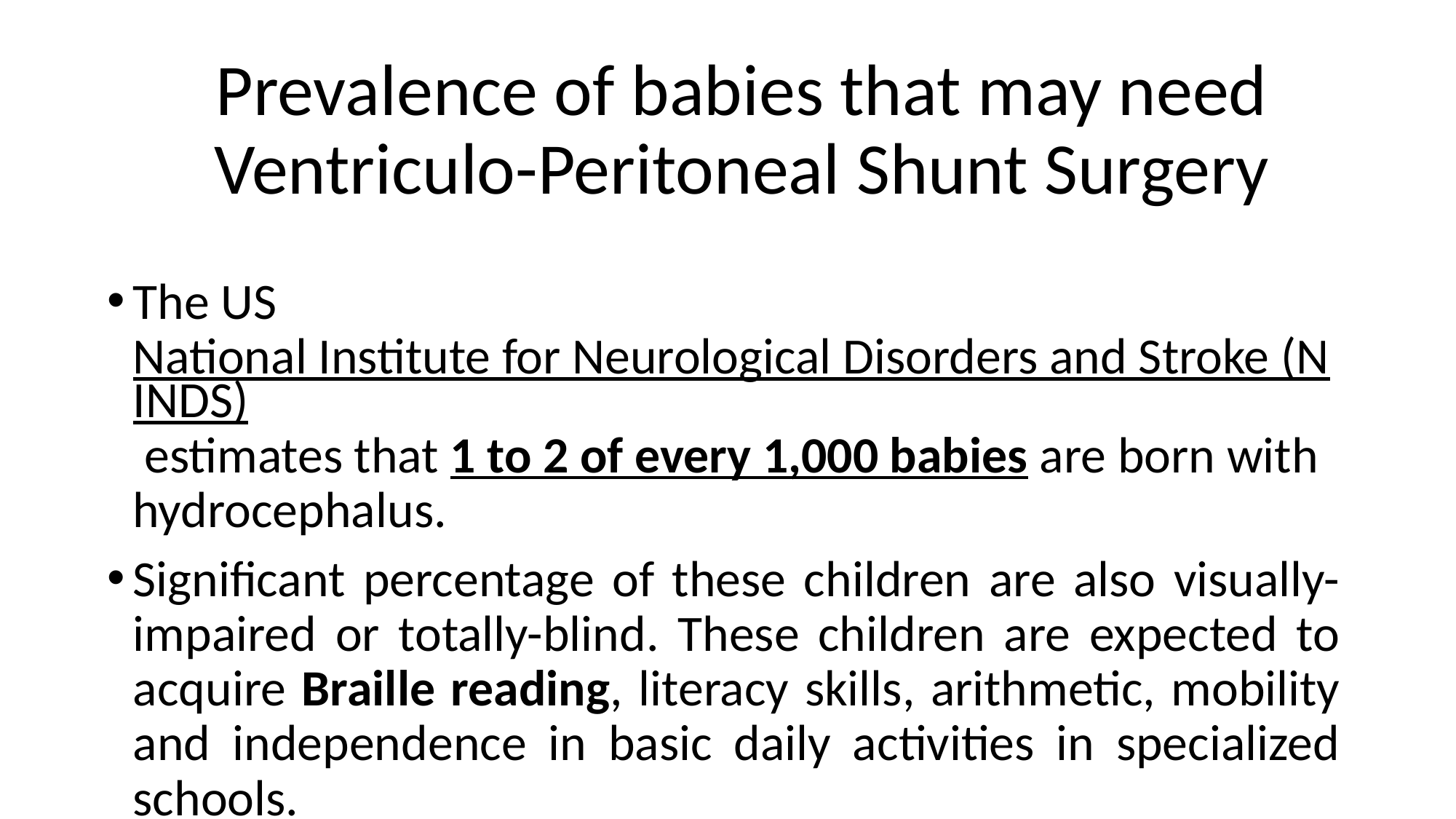

# Prevalence of babies that may need Ventriculo-Peritoneal Shunt Surgery
The US National Institute for Neurological Disorders and Stroke (NINDS) estimates that 1 to 2 of every 1,000 babies are born with hydrocephalus.
Significant percentage of these children are also visually-impaired or totally-blind. These children are expected to acquire Braille reading, literacy skills, arithmetic, mobility and independence in basic daily activities in specialized schools.